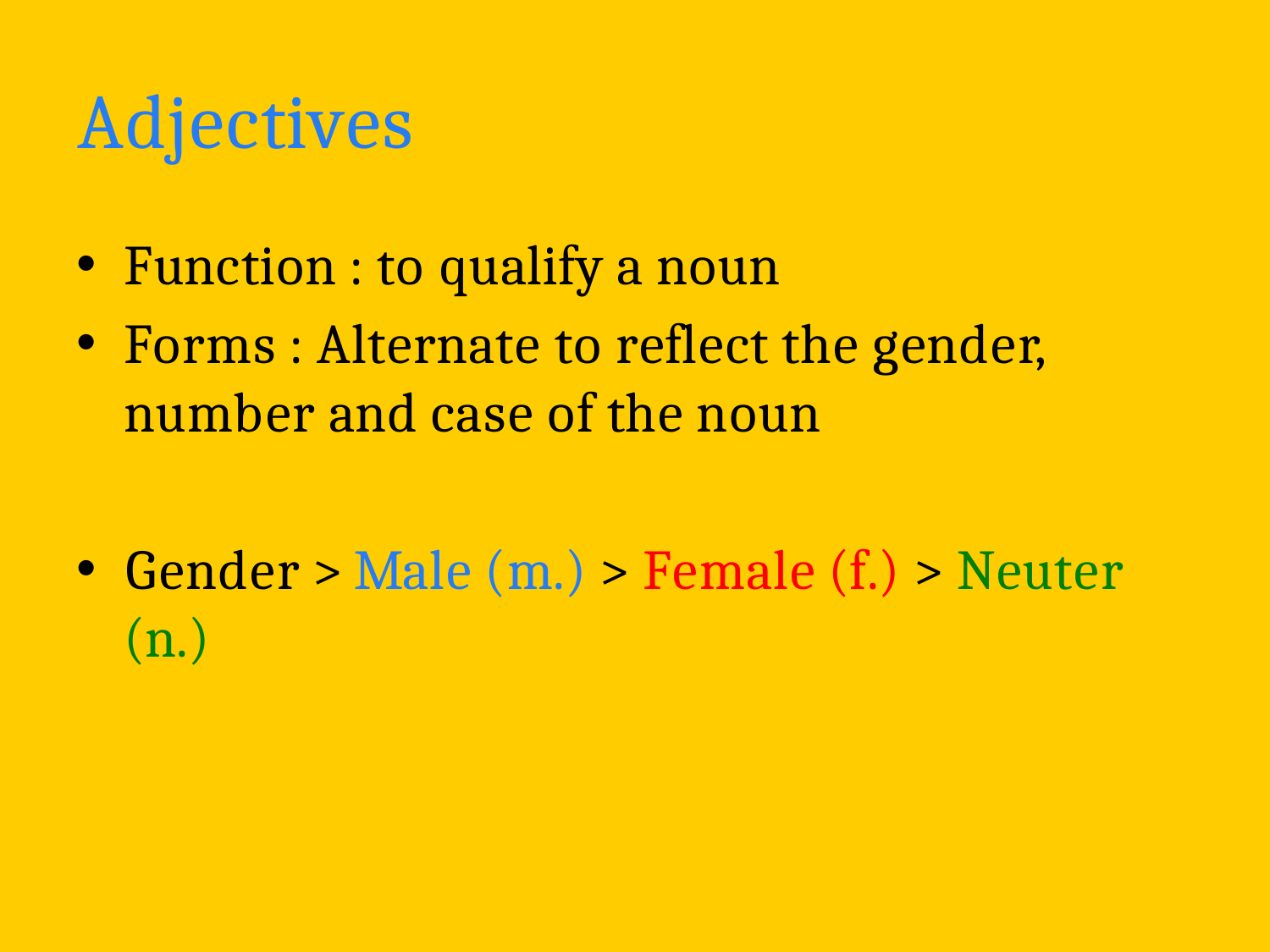

# Adjectives
Function : to qualify a noun
Forms : Alternate to reflect the gender, number and case of the noun

Gender > Male (m.) > Female (f.) > Neuter (n.)